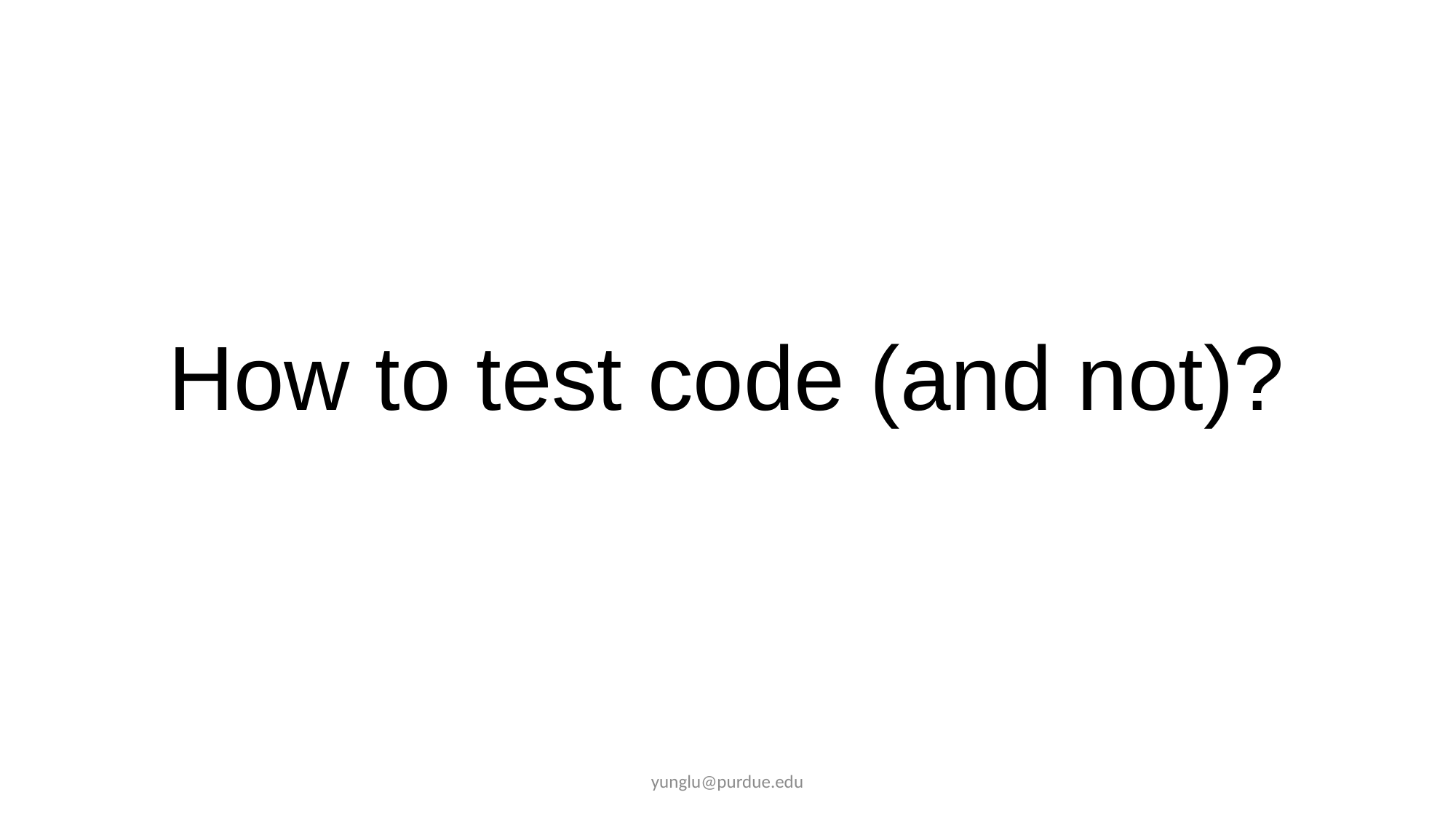

# How to test code (and not)?

yunglu@purdue.edu